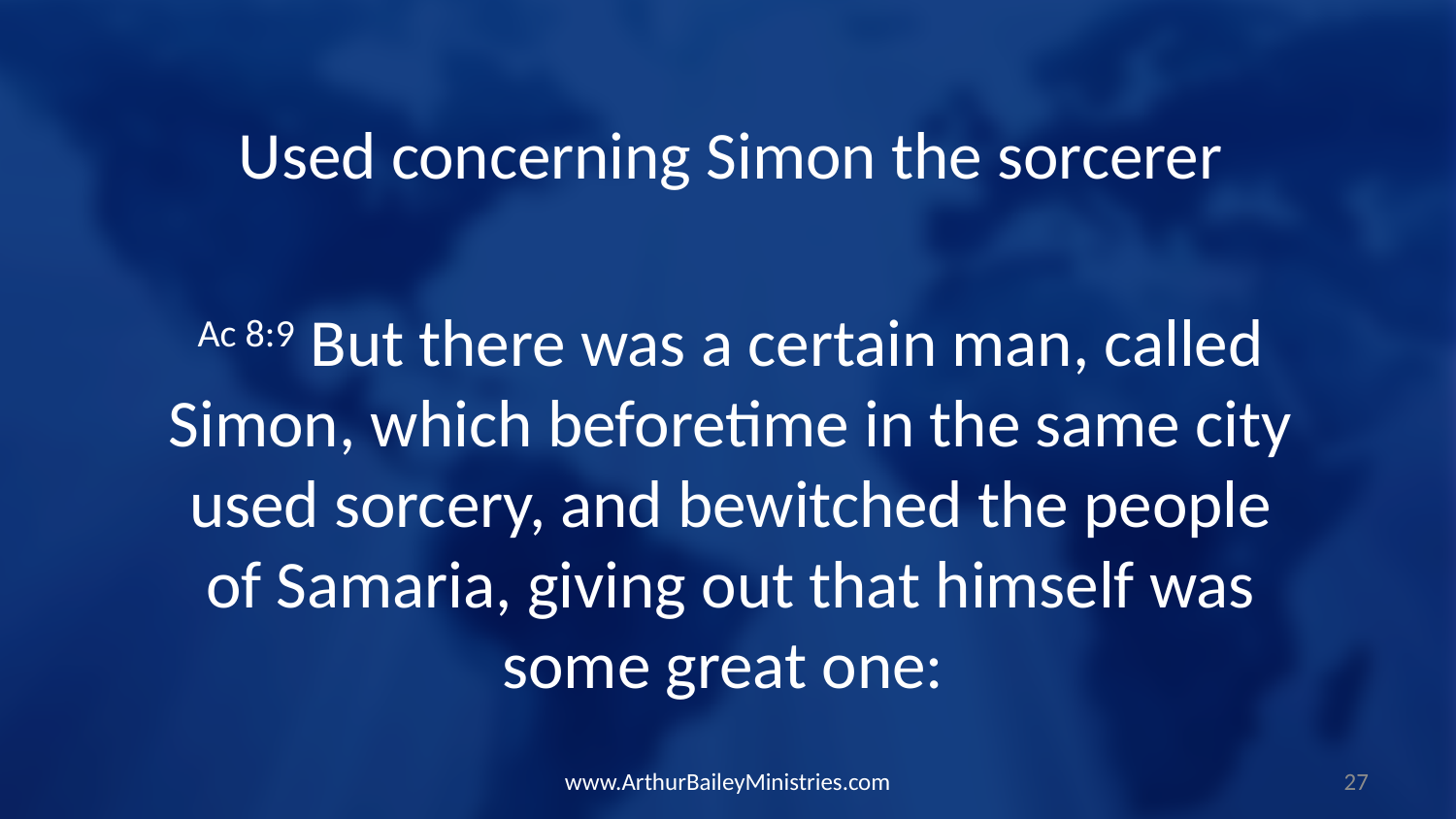

Used concerning Simon the sorcerer

Ac 8:9 But there was a certain man, called Simon, which beforetime in the same city used sorcery, and bewitched the people of Samaria, giving out that himself was some great one:
www.ArthurBaileyMinistries.com
27